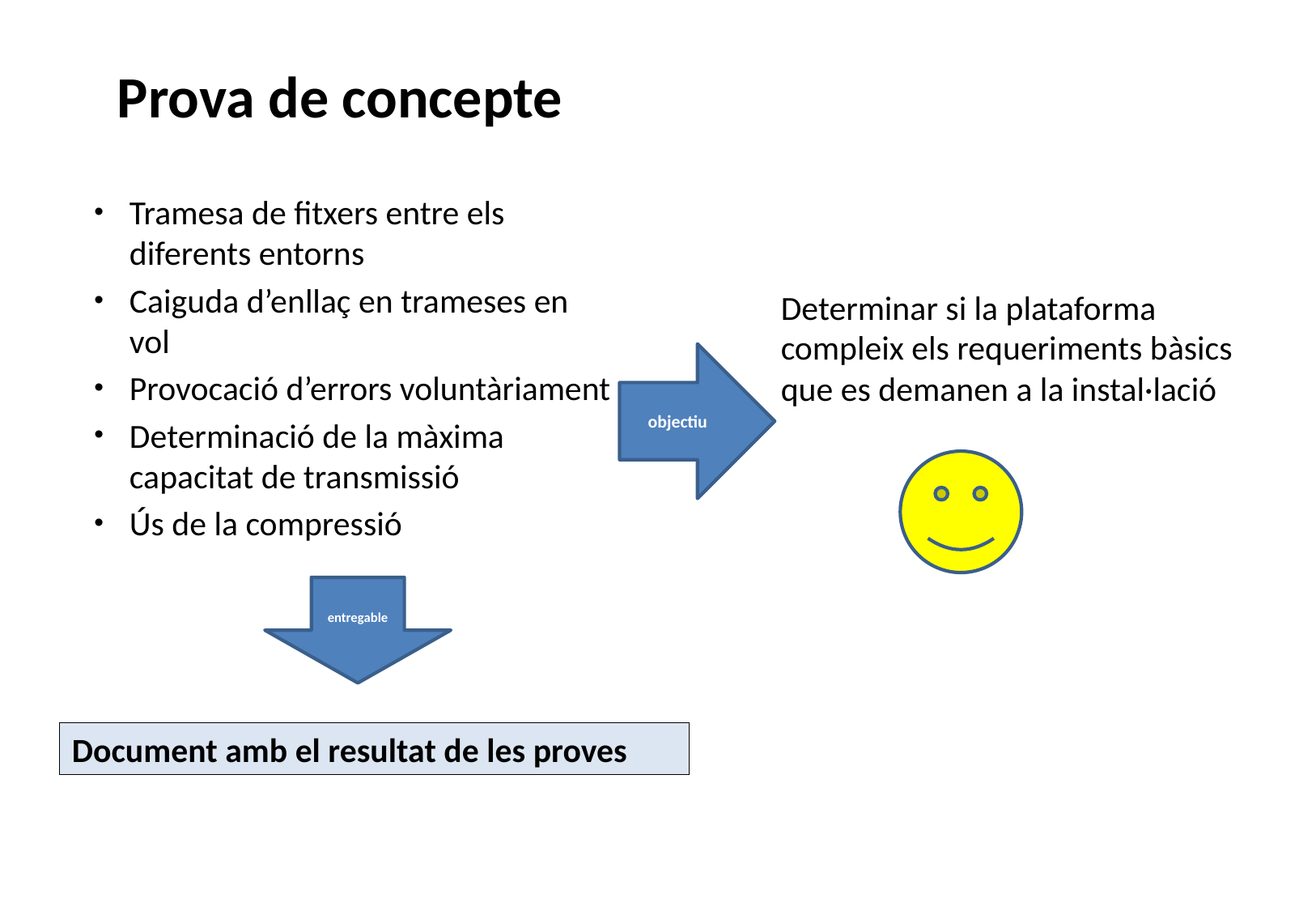

Prova de concepte

Tramesa de fitxers entre els diferents entorns
Caiguda d’enllaç en trameses en vol
Provocació d’errors voluntàriament
Determinació de la màxima capacitat de transmissió
Ús de la compressió
	Determinar si la plataforma compleix els requeriments bàsics que es demanen a la instal·lació
objectiu

entregable
Document amb el resultat de les proves